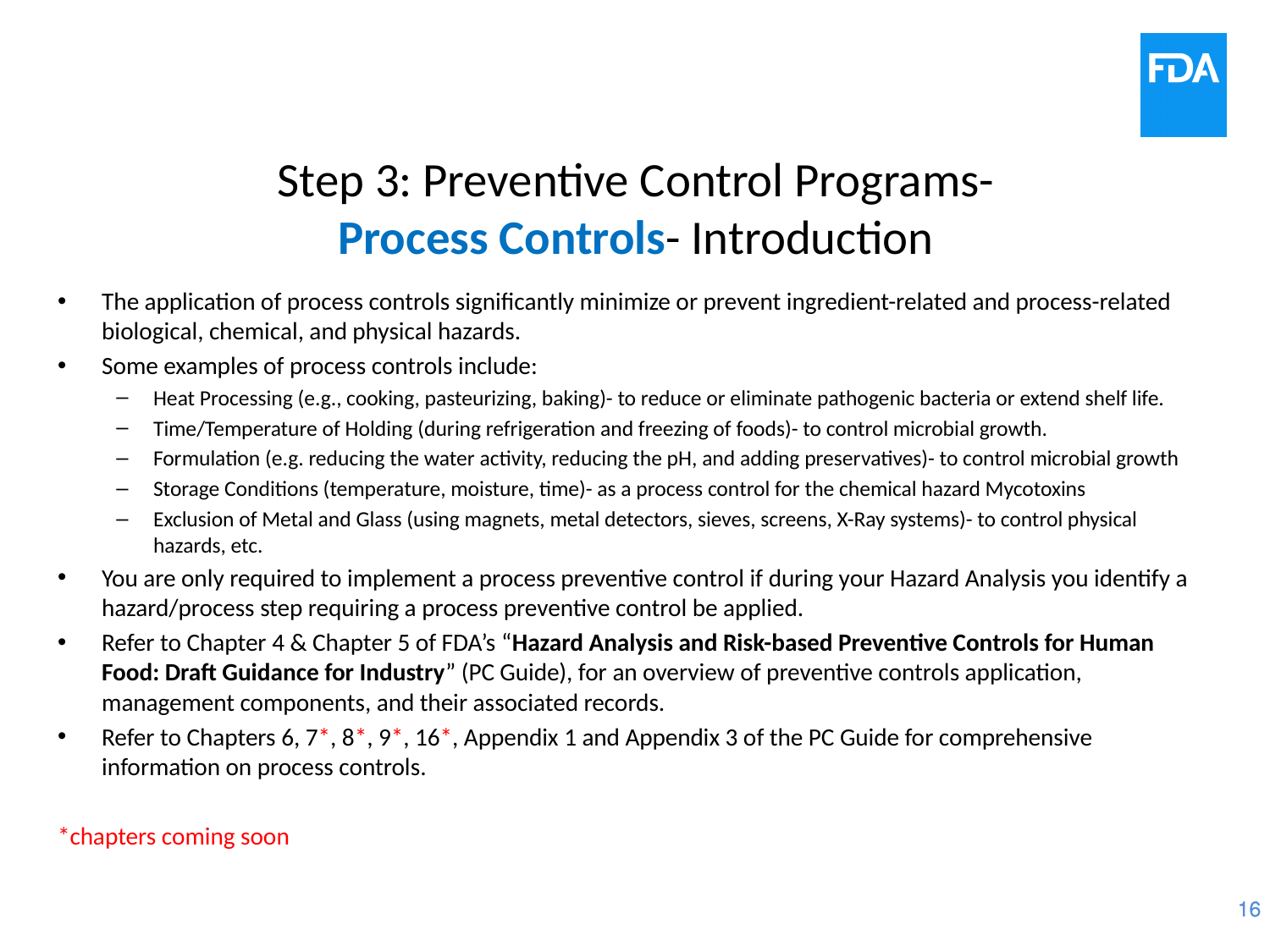

# Step 3: Preventive Control Programs- Process Controls- Introduction
The application of process controls significantly minimize or prevent ingredient-related and process-related biological, chemical, and physical hazards.
Some examples of process controls include:
Heat Processing (e.g., cooking, pasteurizing, baking)- to reduce or eliminate pathogenic bacteria or extend shelf life.
Time/Temperature of Holding (during refrigeration and freezing of foods)- to control microbial growth.
Formulation (e.g. reducing the water activity, reducing the pH, and adding preservatives)- to control microbial growth
Storage Conditions (temperature, moisture, time)- as a process control for the chemical hazard Mycotoxins
Exclusion of Metal and Glass (using magnets, metal detectors, sieves, screens, X-Ray systems)- to control physical hazards, etc.
You are only required to implement a process preventive control if during your Hazard Analysis you identify a hazard/process step requiring a process preventive control be applied.
Refer to Chapter 4 & Chapter 5 of FDA’s “Hazard Analysis and Risk-based Preventive Controls for Human Food: Draft Guidance for Industry” (PC Guide), for an overview of preventive controls application, management components, and their associated records.
Refer to Chapters 6, 7*, 8*, 9*, 16*, Appendix 1 and Appendix 3 of the PC Guide for comprehensive information on process controls.

*chapters coming soon